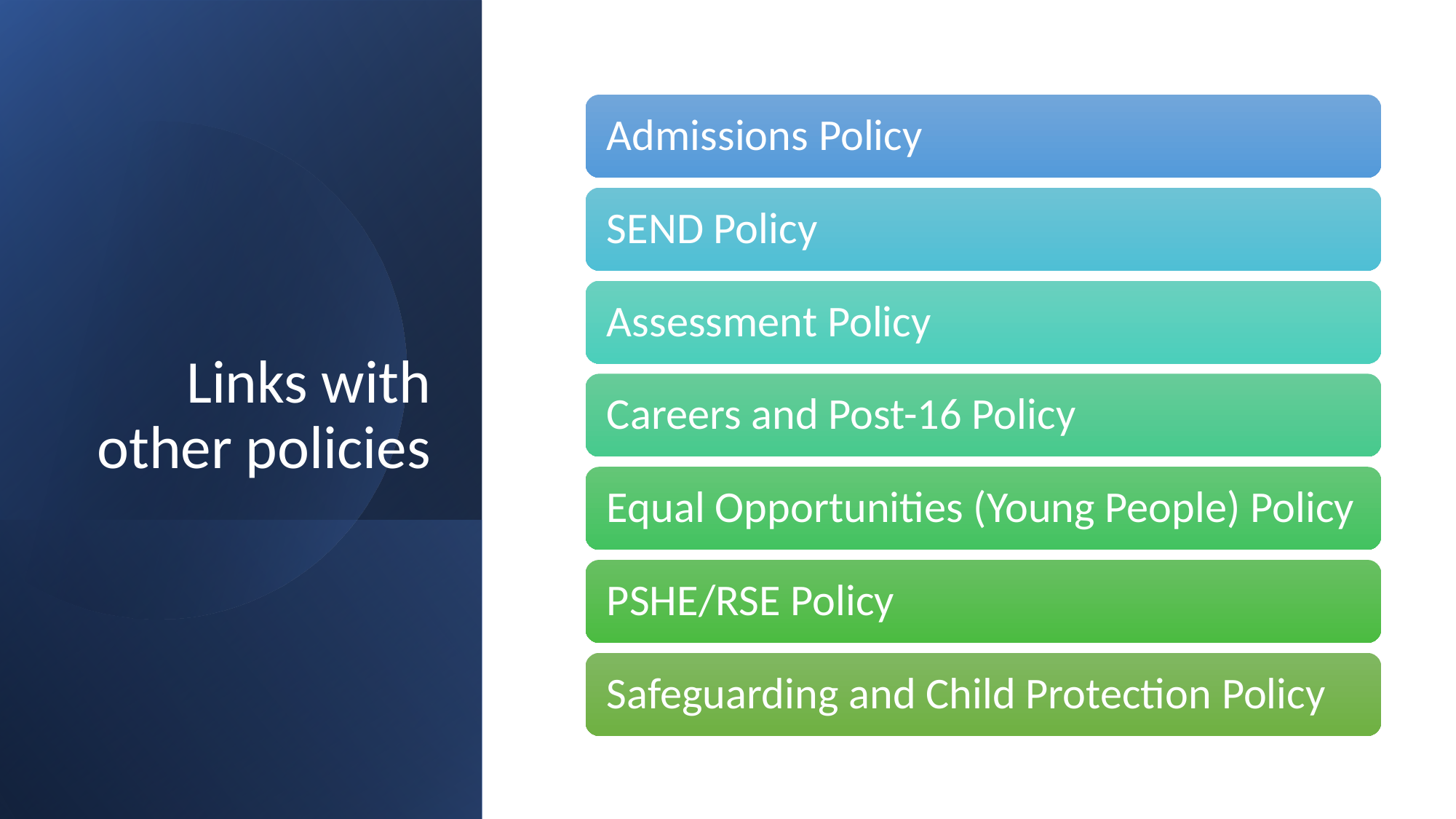

Admissions Policy
SEND Policy
Assessment Policy
Careers and Post-16 Policy
Equal Opportunities (Young People) Policy
PSHE/RSE Policy
Safeguarding and Child Protection Policy

# Links with other policies